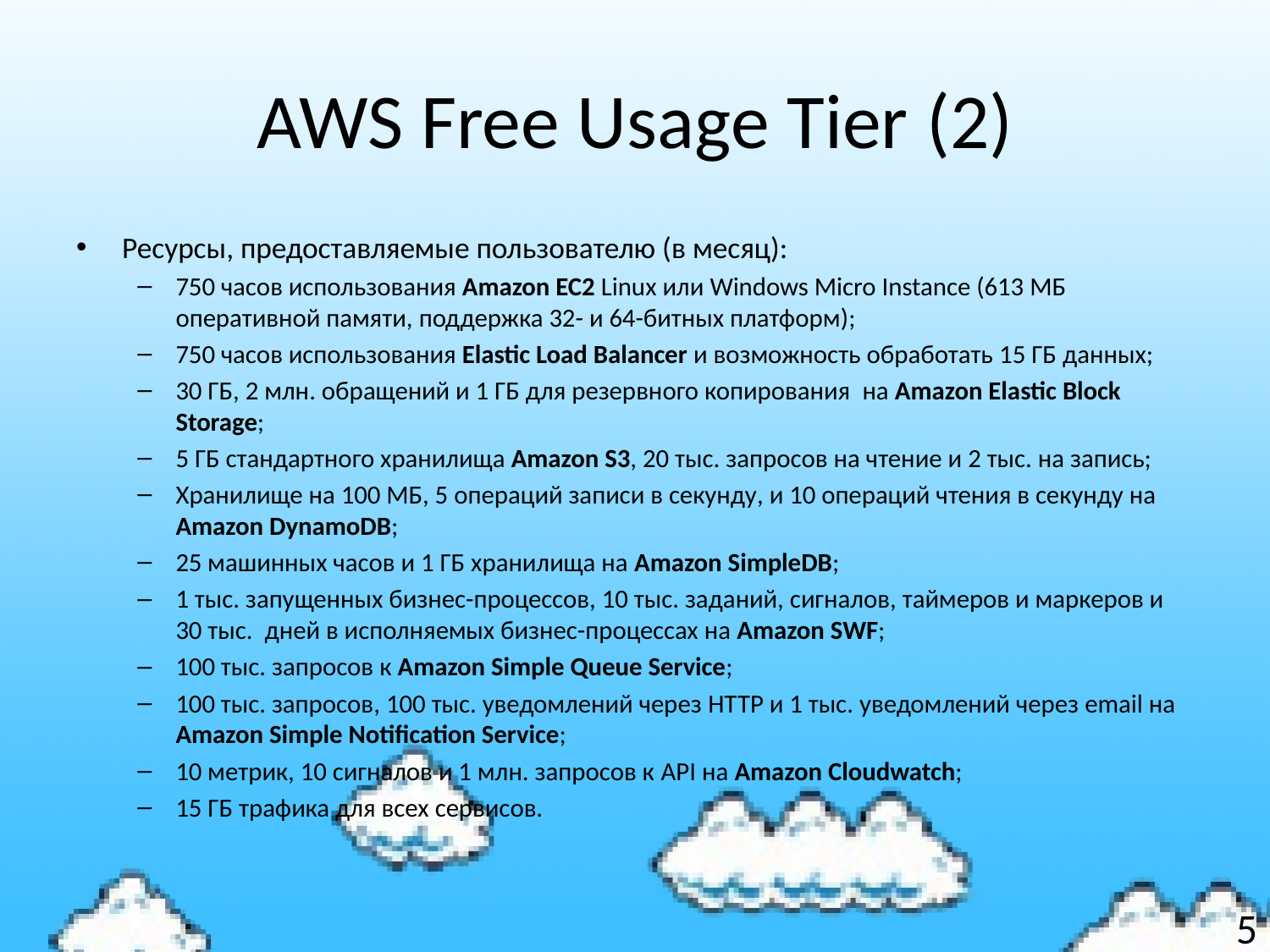

# AWS Free Usage Tier (2)
Ресурсы, предоставляемые пользователю (в месяц):
750 часов использования Amazon EC2 Linux или Windows Micro Instance (613 МБ оперативной памяти, поддержка 32- и 64-битных платформ);
750 часов использования Elastic Load Balancer и возможность обработать 15 ГБ данных;
30 ГБ, 2 млн. обращений и 1 ГБ для резервного копирования  на Amazon Elastic Block Storage;
5 ГБ стандартного хранилища Amazon S3, 20 тыс. запросов на чтение и 2 тыс. на запись;
Хранилище на 100 МБ, 5 операций записи в секунду, и 10 операций чтения в секунду на Amazon DynamoDB;
25 машинных часов и 1 ГБ хранилища на Amazon SimpleDB;
1 тыс. запущенных бизнес-процессов, 10 тыс. заданий, сигналов, таймеров и маркеров и 30 тыс.  дней в исполняемых бизнес-процессах на Amazon SWF;
100 тыс. запросов к Amazon Simple Queue Service;
100 тыс. запросов, 100 тыс. уведомлений через HTTP и 1 тыс. уведомлений через email на Amazon Simple Notification Service;
10 метрик, 10 сигналов и 1 млн. запросов к API на Amazon Cloudwatch;
15 ГБ трафика для всех сервисов.

5